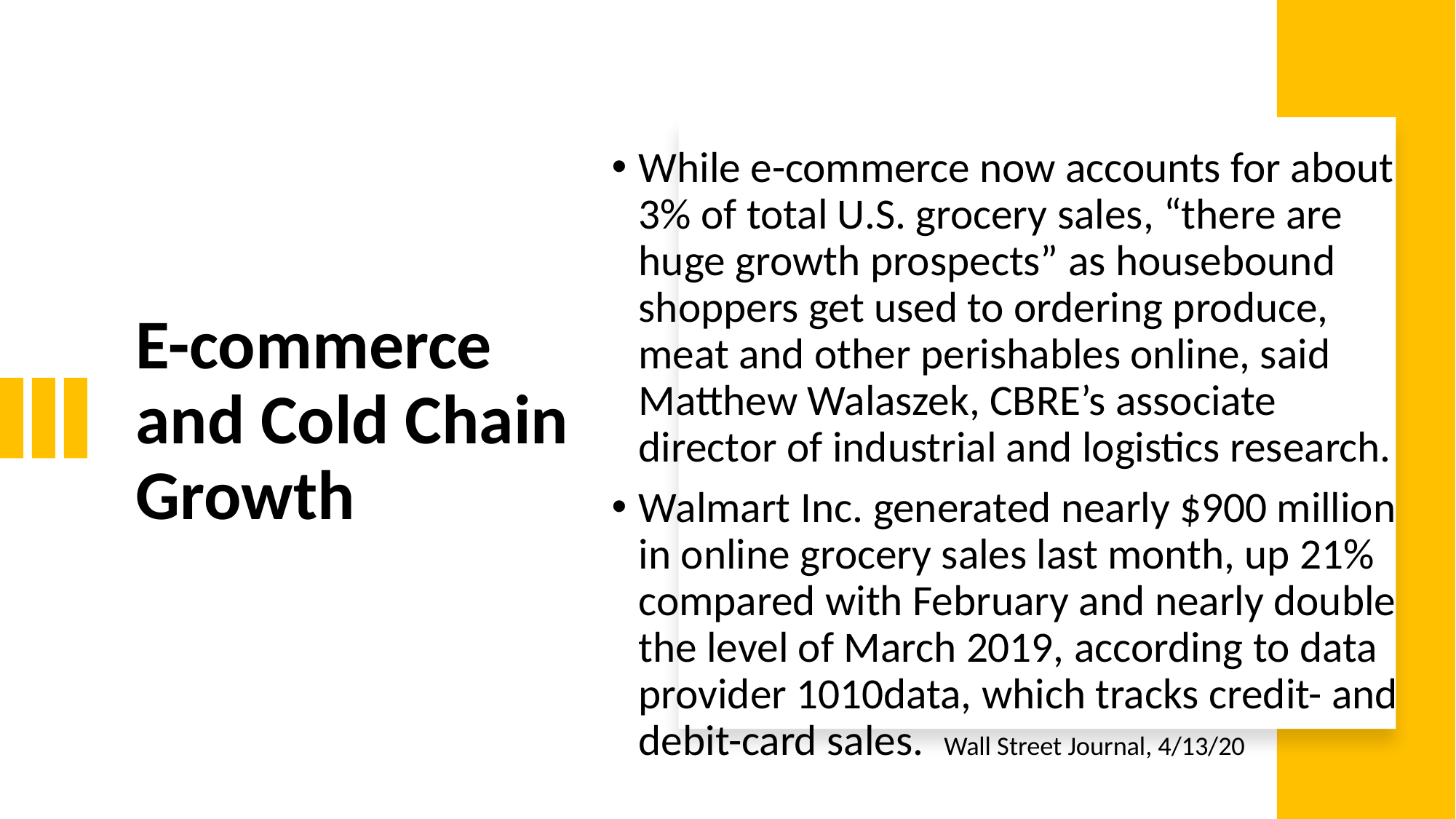

While e-commerce now accounts for about 3% of total U.S. grocery sales, “there are huge growth prospects” as housebound shoppers get used to ordering produce, meat and other perishables online, said Matthew Walaszek, CBRE’s associate director of industrial and logistics research.
Walmart Inc. generated nearly $900 million in online grocery sales last month, up 21% compared with February and nearly double the level of March 2019, according to data provider 1010data, which tracks credit- and debit-card sales.  Wall Street Journal, 4/13/20

# E-commerce and Cold Chain Growth